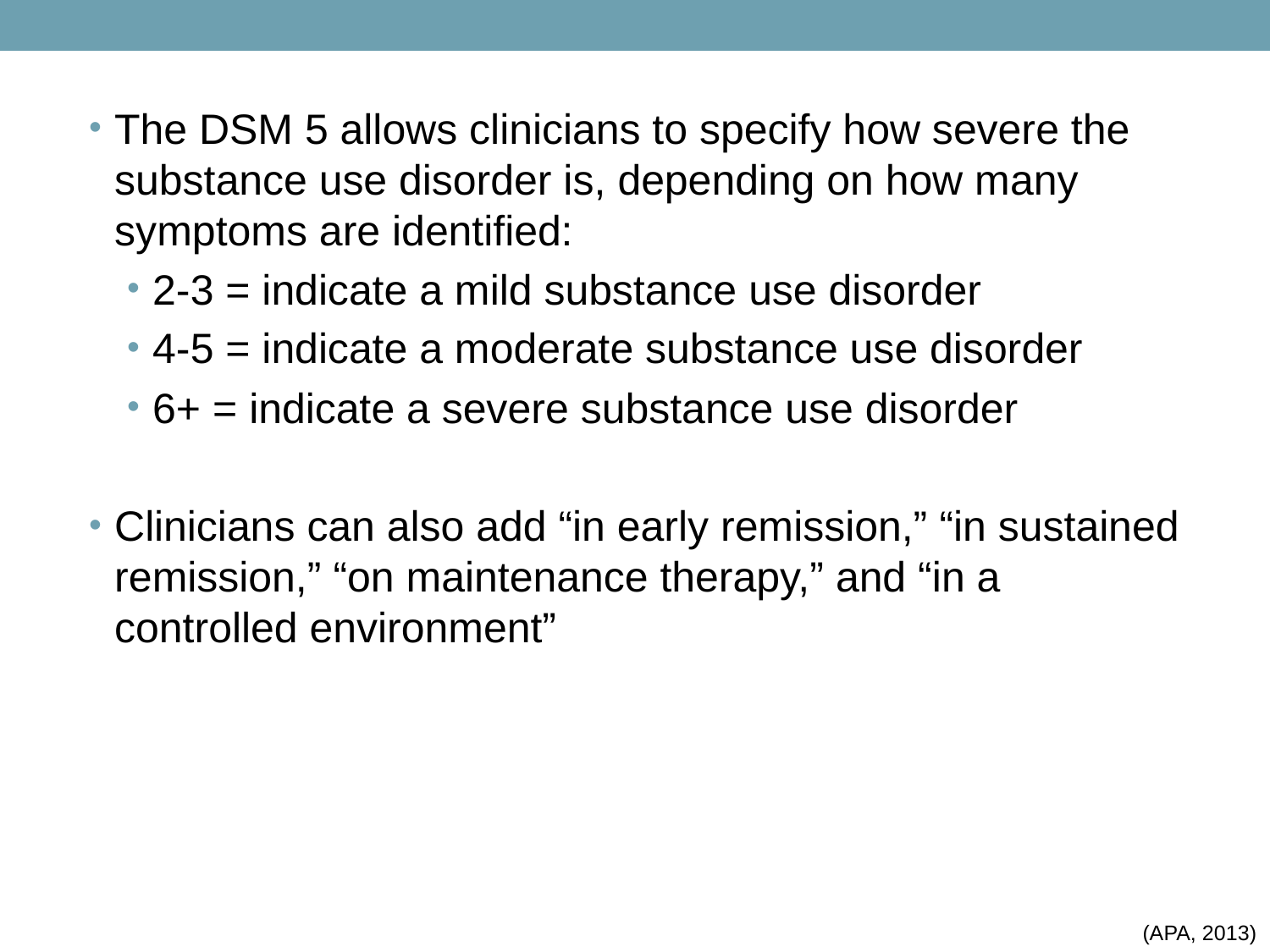

The DSM 5 allows clinicians to specify how severe the substance use disorder is, depending on how many symptoms are identified:
2-3 = indicate a mild substance use disorder
4-5 = indicate a moderate substance use disorder
6+ = indicate a severe substance use disorder

Clinicians can also add “in early remission,” “in sustained remission,” “on maintenance therapy,” and “in a controlled environment”
(APA, 2013)